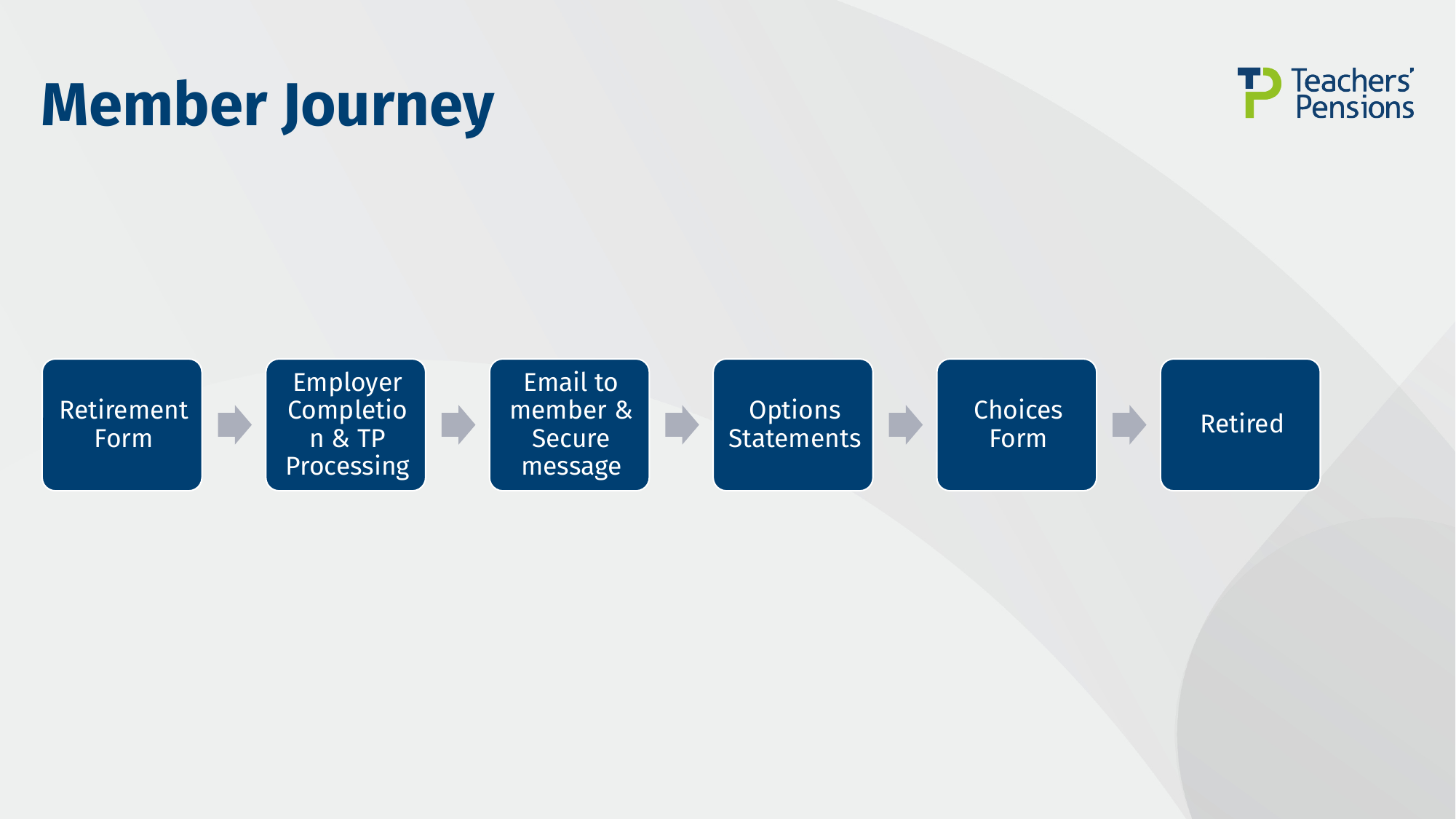

# Member Journey
Retirement Form

Employer Completion & TP Processing

Email to member & Secure message

Options Statements

Choices Form

Retired